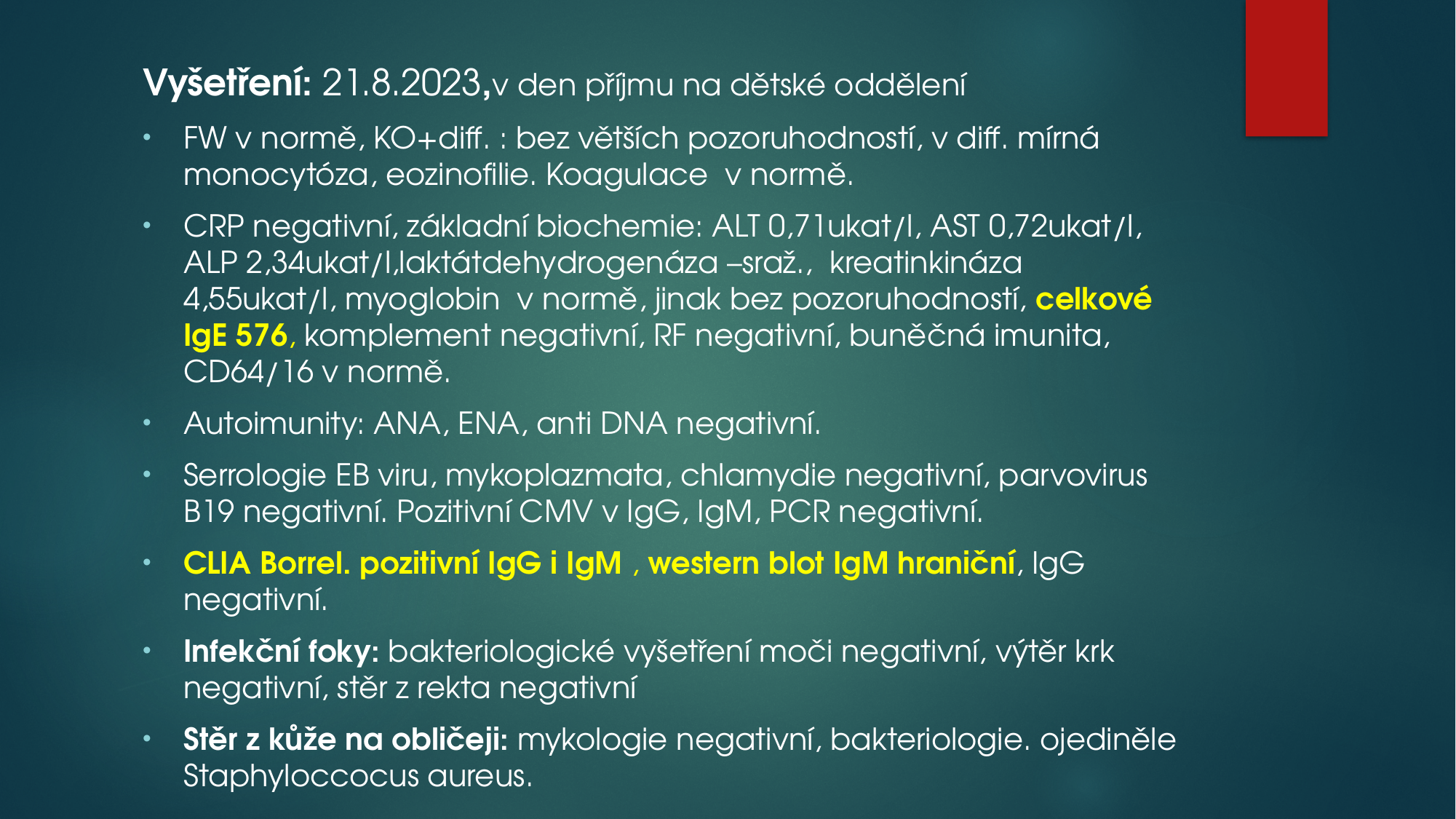

#
Vyšetření: 21.8.2023,v den příjmu na dětské oddělení
FW v normě, KO+diff. : bez větších pozoruhodností, v diff. mírná monocytóza, eozinofilie. Koagulace  v normě.
CRP negativní, základní biochemie: ALT 0,71ukat/l, AST 0,72ukat/l, ALP 2,34ukat/l,laktátdehydrogenáza –sraž.,  kreatinkináza  4,55ukat/l, myoglobin  v normě, jinak bez pozoruhodností, celkové IgE 576, komplement negativní, RF negativní, buněčná imunita, CD64/16 v normě.
Autoimunity: ANA, ENA, anti DNA negativní.
Serrologie EB viru, mykoplazmata, chlamydie negativní, parvovirus B19 negativní. Pozitivní CMV v IgG, IgM, PCR negativní.
CLIA Borrel. pozitivní IgG i IgM , western blot IgM hraniční, IgG negativní.
Infekční foky: bakteriologické vyšetření moči negativní, výtěr krk negativní, stěr z rekta negativní
Stěr z kůže na obličeji: mykologie negativní, bakteriologie. ojediněle Staphyloccocus aureus.